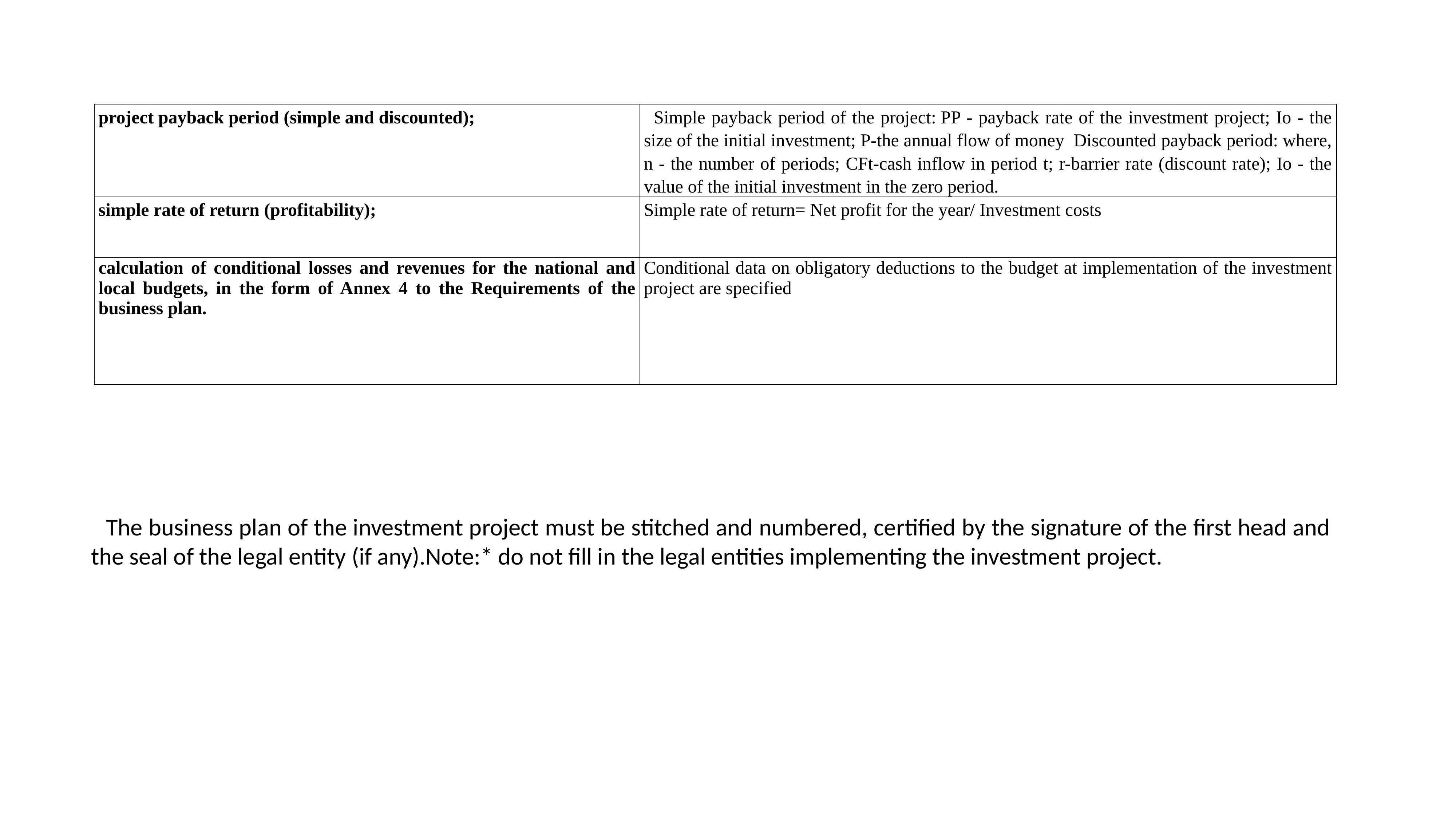

| project payback period (simple and discounted); | Simple payback period of the project: PP - payback rate of the investment project; Io - the size of the initial investment; P-the annual flow of money  Discounted payback period: where, n - the number of periods; CFt-cash inflow in period t; r-barrier rate (discount rate); Io - the value of the initial investment in the zero period. |
| --- | --- |
| simple rate of return (profitability); | Simple rate of return= Net profit for the year/ Investment costs |
| calculation of conditional losses and revenues for the national and local budgets, in the form of Annex 4 to the Requirements of the business plan. | Conditional data on obligatory deductions to the budget at implementation of the investment project are specified |

The business plan of the investment project must be stitched and numbered, certified by the signature of the first head and the seal of the legal entity (if any).Note:* do not fill in the legal entities implementing the investment project.